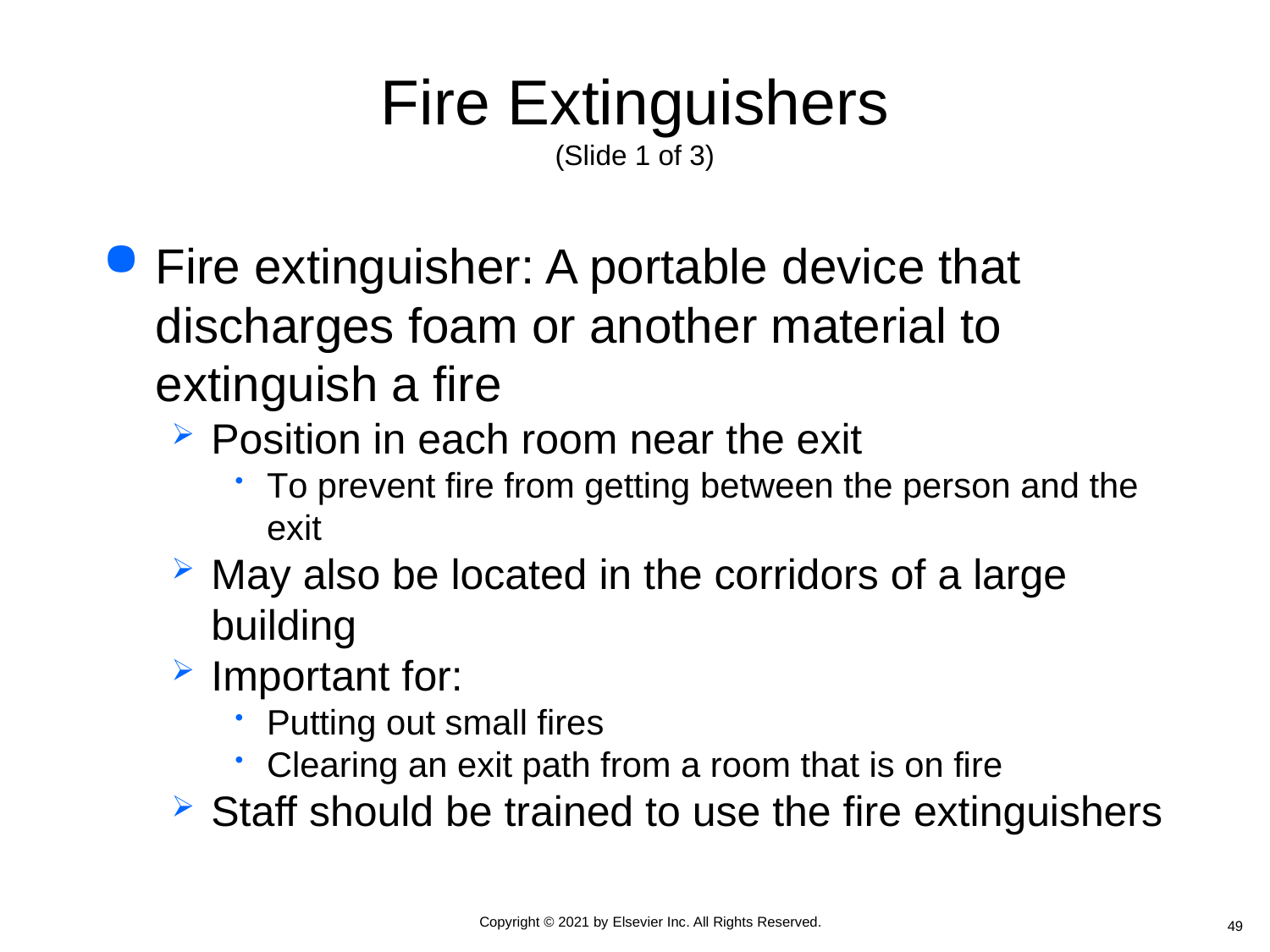

# Fire Extinguishers (Slide 1 of 3)
Fire extinguisher: A portable device that discharges foam or another material to extinguish a fire
Position in each room near the exit
To prevent fire from getting between the person and the exit
May also be located in the corridors of a large building
Important for:
Putting out small fires
Clearing an exit path from a room that is on fire
Staff should be trained to use the fire extinguishers

49